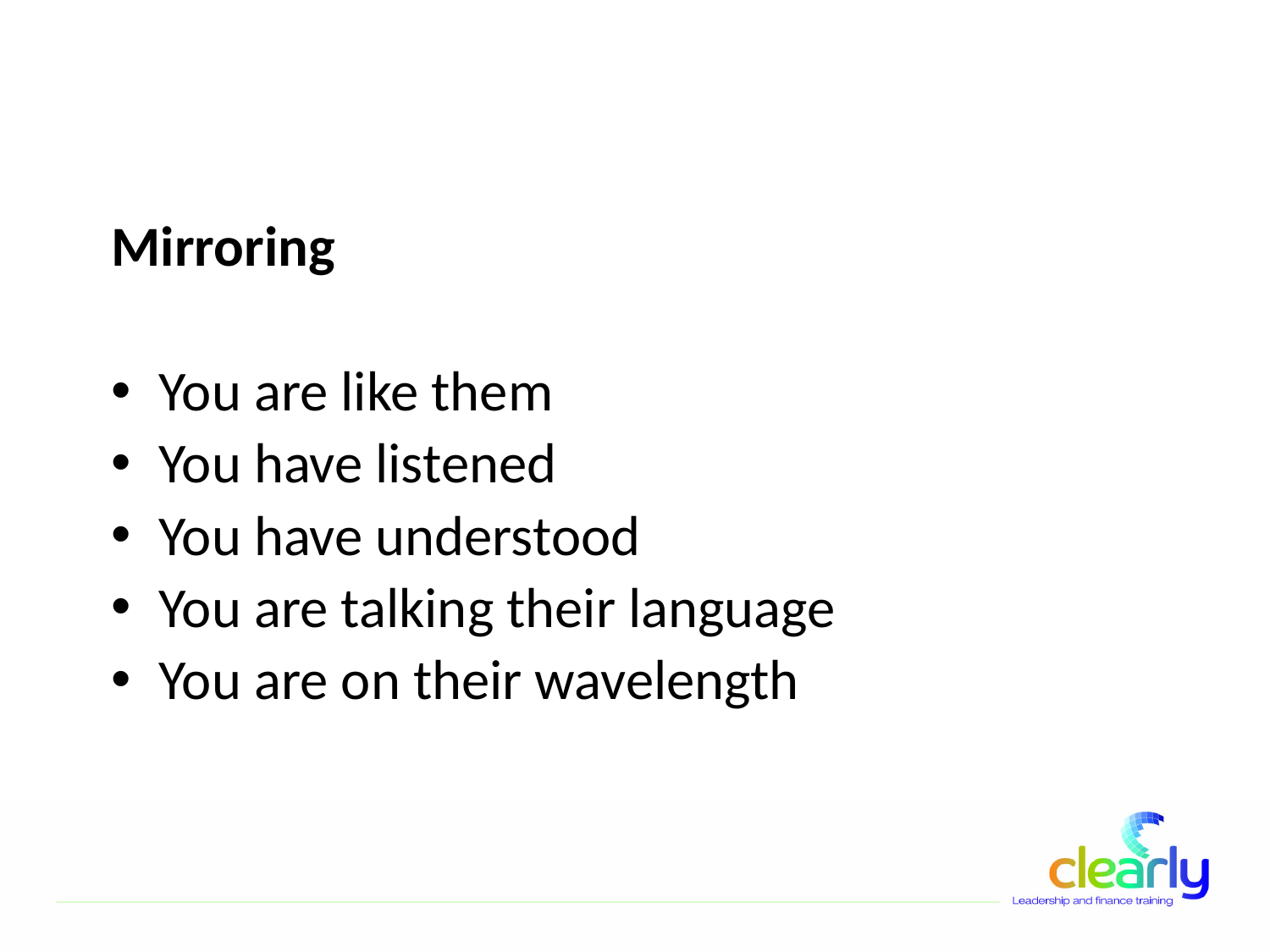

Mirroring

You are like them
You have listened
You have understood
You are talking their language
You are on their wavelength